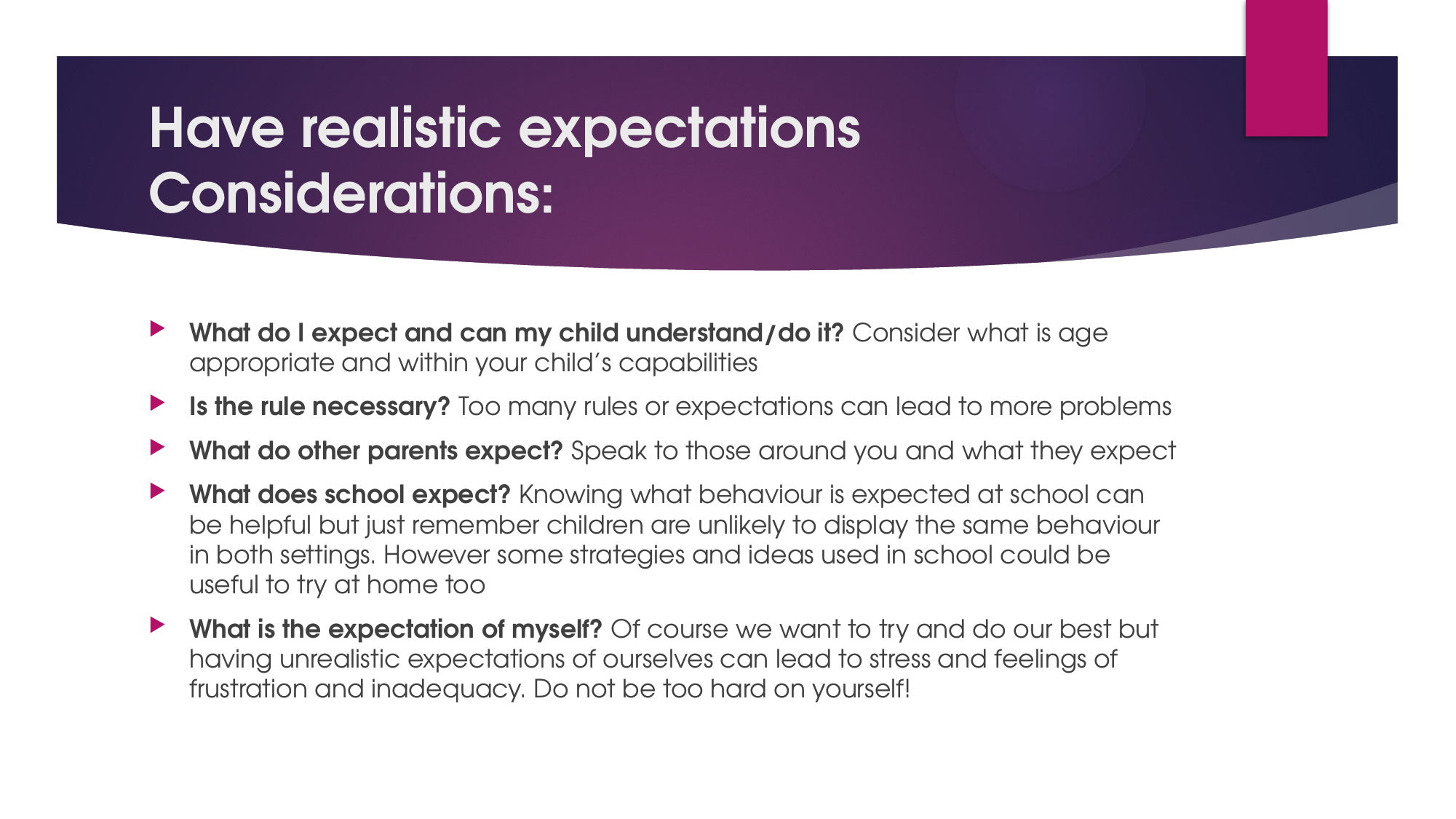

# Have realistic expectations Considerations:
What do I expect and can my child understand/do it? Consider what is age appropriate and within your child’s capabilities
Is the rule necessary? Too many rules or expectations can lead to more problems
What do other parents expect? Speak to those around you and what they expect
What does school expect? Knowing what behaviour is expected at school can be helpful but just remember children are unlikely to display the same behaviour in both settings. However some strategies and ideas used in school could be useful to try at home too
What is the expectation of myself? Of course we want to try and do our best but having unrealistic expectations of ourselves can lead to stress and feelings of frustration and inadequacy. Do not be too hard on yourself!